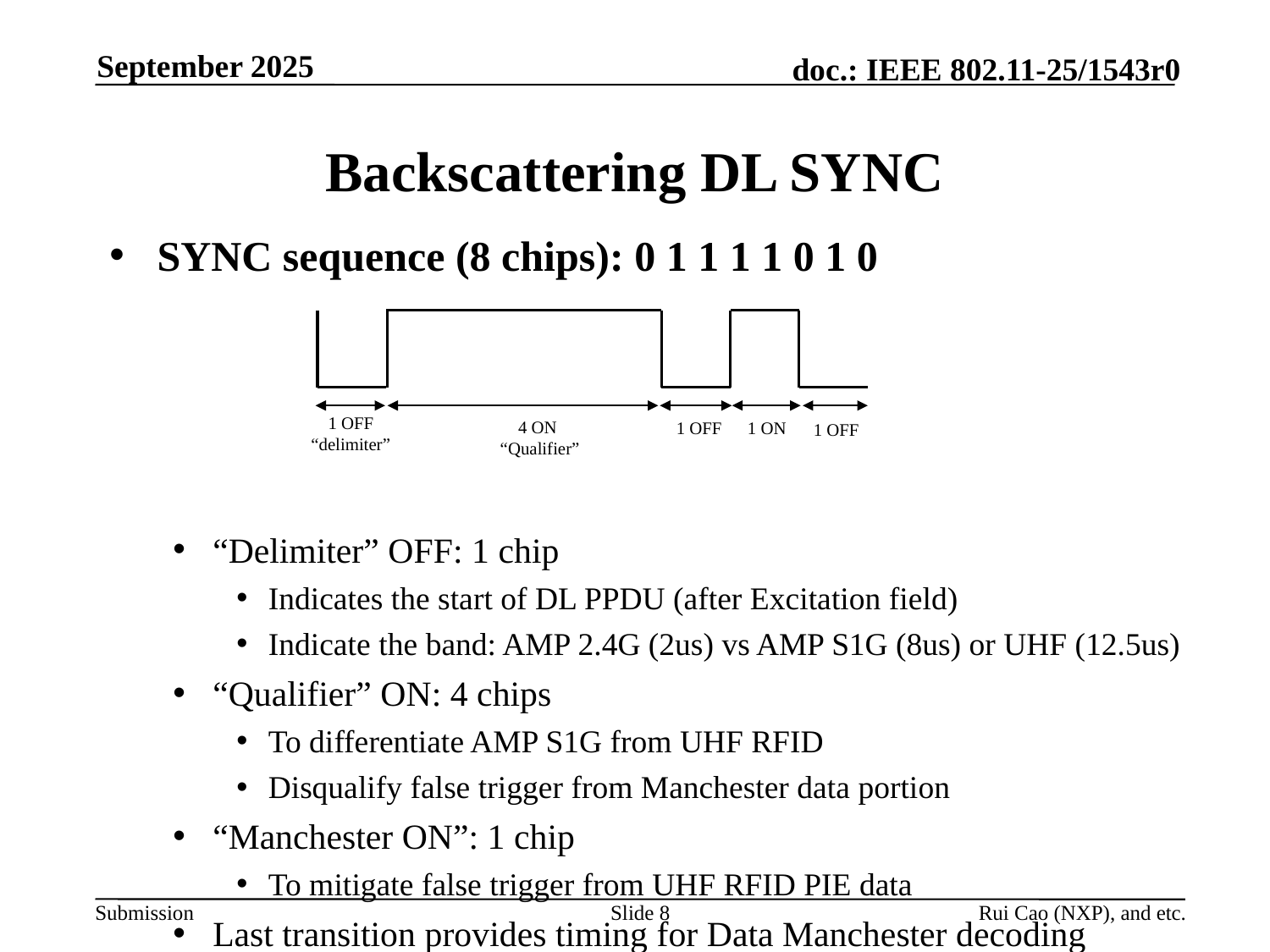

September 2025
# Backscattering DL SYNC
SYNC sequence (8 chips): 0 1 1 1 1 0 1 0

“Delimiter” OFF: 1 chip
Indicates the start of DL PPDU (after Excitation field)
Indicate the band: AMP 2.4G (2us) vs AMP S1G (8us) or UHF (12.5us)
“Qualifier” ON: 4 chips
To differentiate AMP S1G from UHF RFID
Disqualify false trigger from Manchester data portion
“Manchester ON”: 1 chip
To mitigate false trigger from UHF RFID PIE data
Last transition provides timing for Data Manchester decoding

1 OFF
“delimiter”
4 ON
“Qualifier”
1 OFF
1 ON
1 OFF
Slide 8
Rui Cao (NXP), and etc.